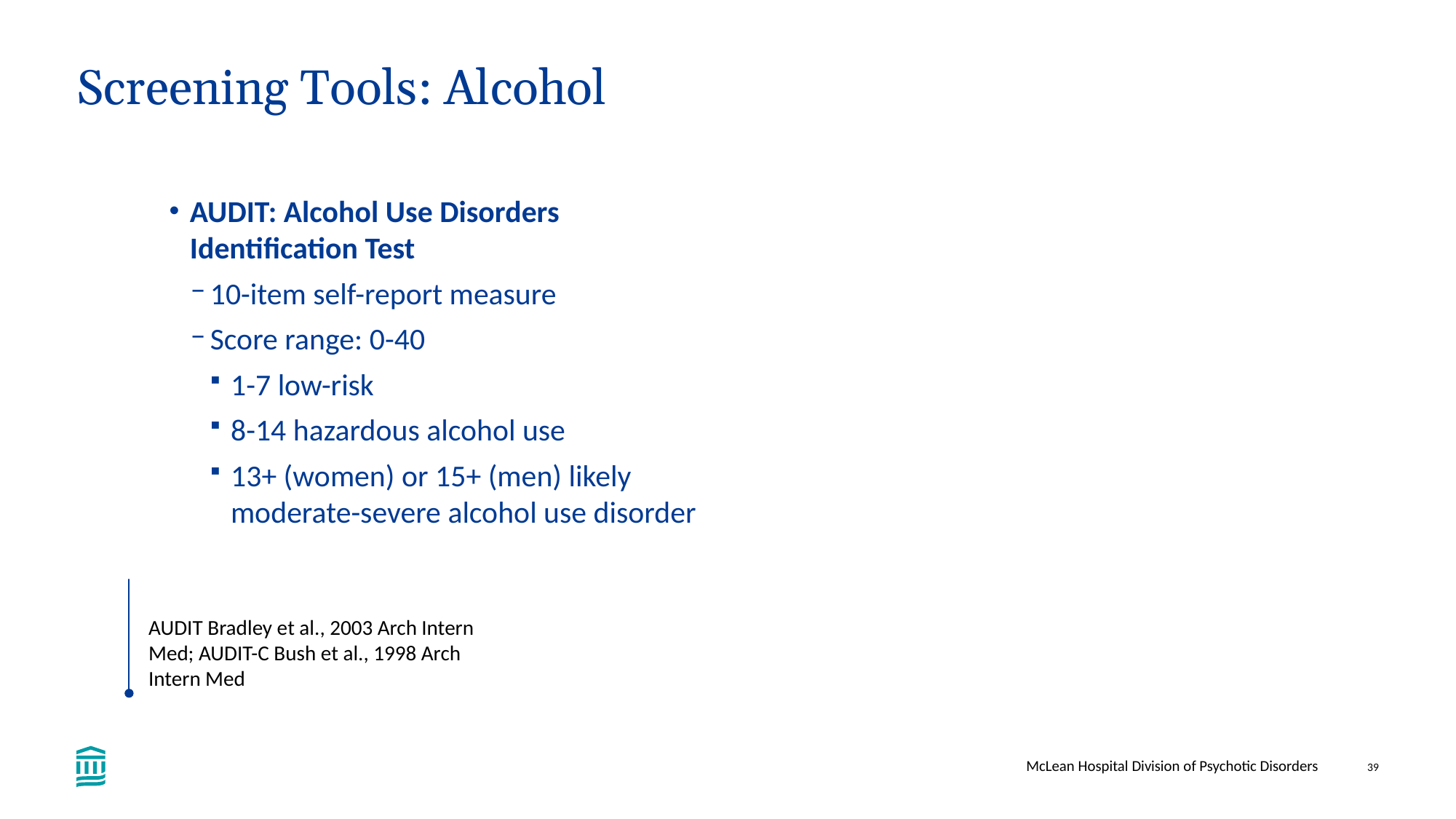

# Screening Tools: Alcohol

AUDIT: Alcohol Use Disorders Identification Test
10-item self-report measure
Score range: 0-40
1-7 low-risk
8-14 hazardous alcohol use
13+ (women) or 15+ (men) likely moderate-severe alcohol use disorder
AUDIT-C: Alcohol Use Disorders Identification Test - Concise
3-item self-report measure
Score range: 0-12
3+ (women) or 4+ (men) hazardous alcohol use

AUDIT Bradley et al., 2003 Arch Intern Med; AUDIT-C Bush et al., 1998 Arch Intern Med
McLean Hospital Division of Psychotic Disorders